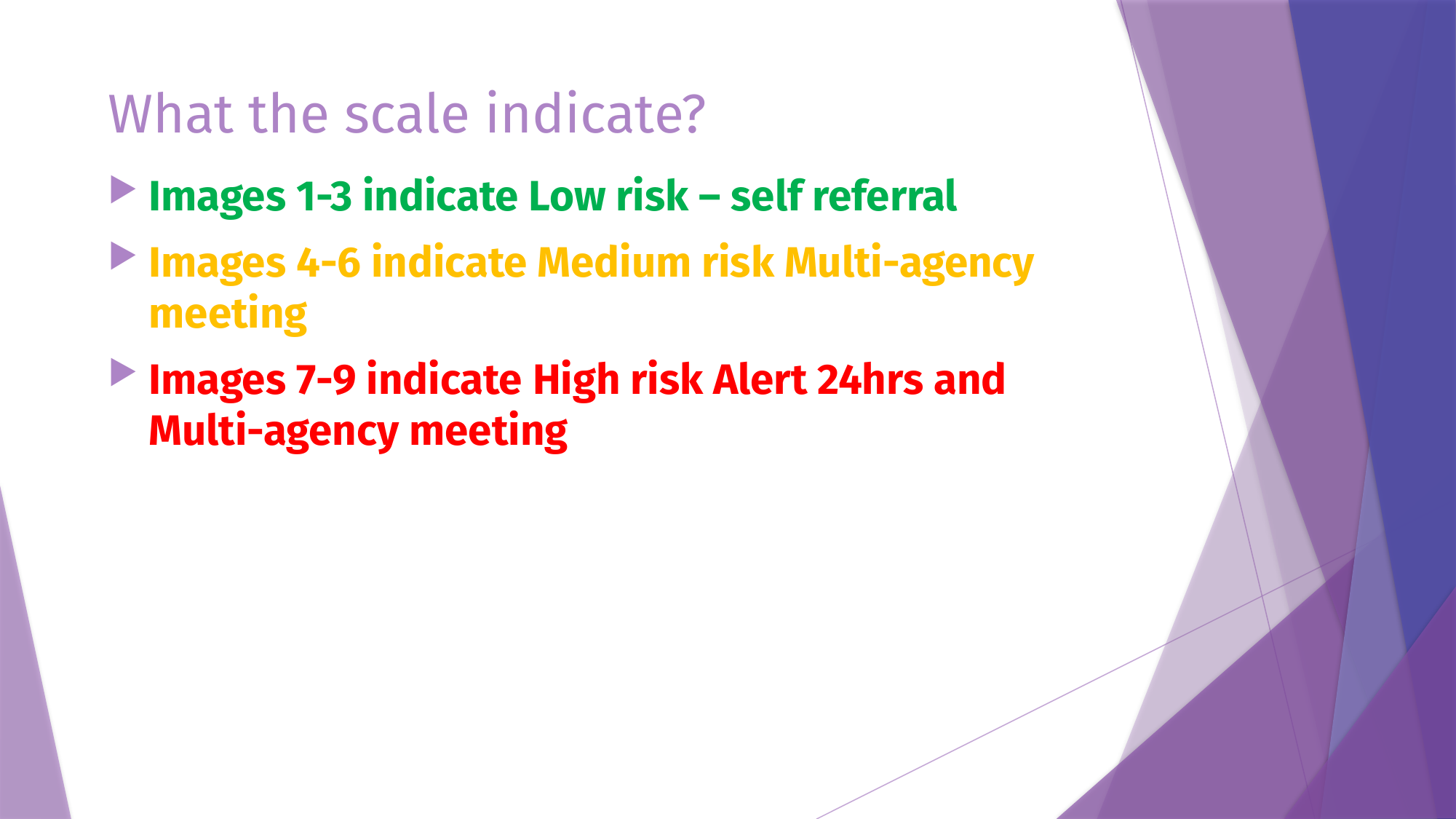

# What the scale indicate?
Images 1-3 indicate Low risk – self referral
Images 4-6 indicate Medium risk Multi-agency meeting
Images 7-9 indicate High risk Alert 24hrs and Multi-agency meeting